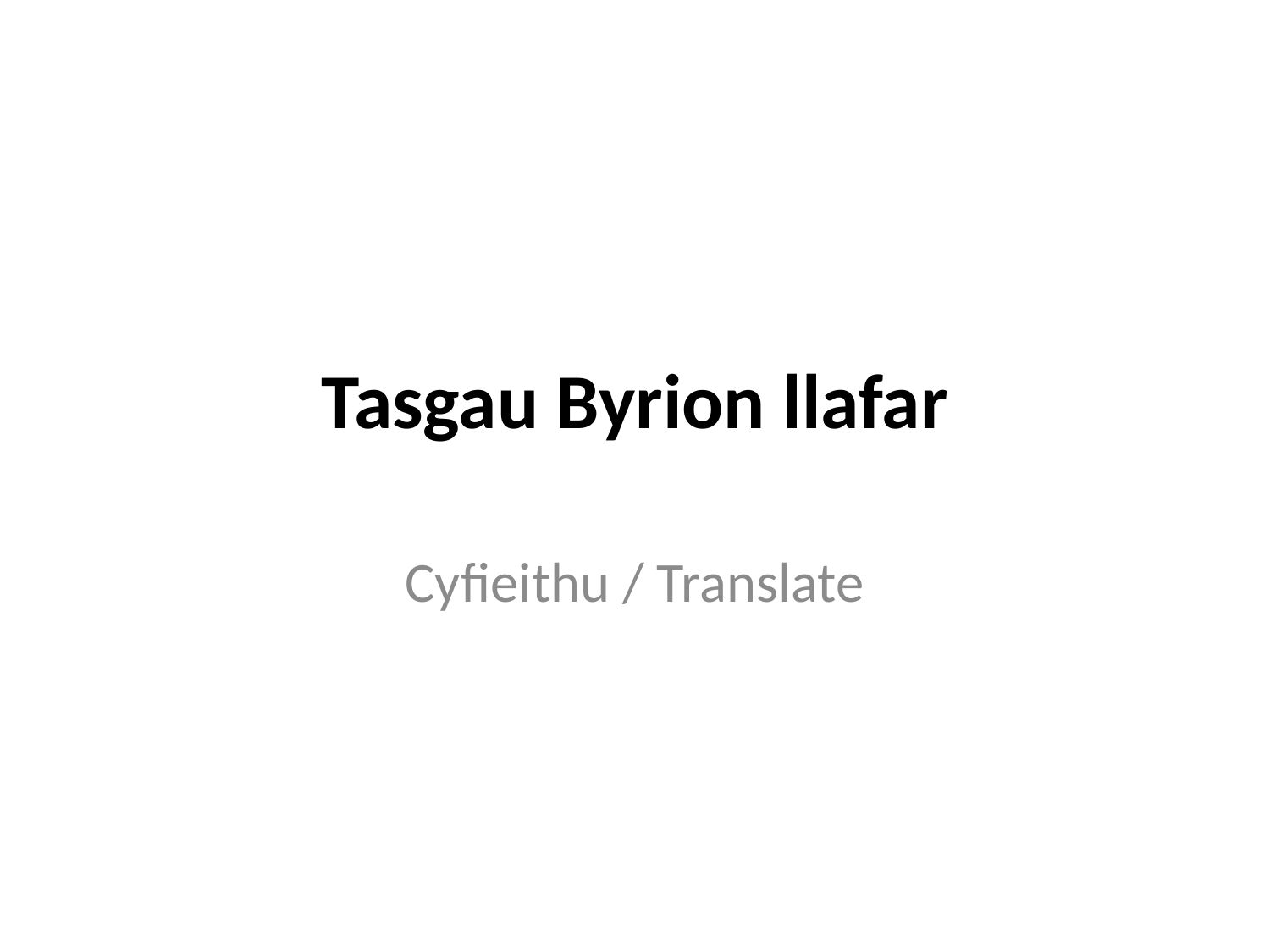

# Tasgau Byrion llafar
Cyfieithu / Translate